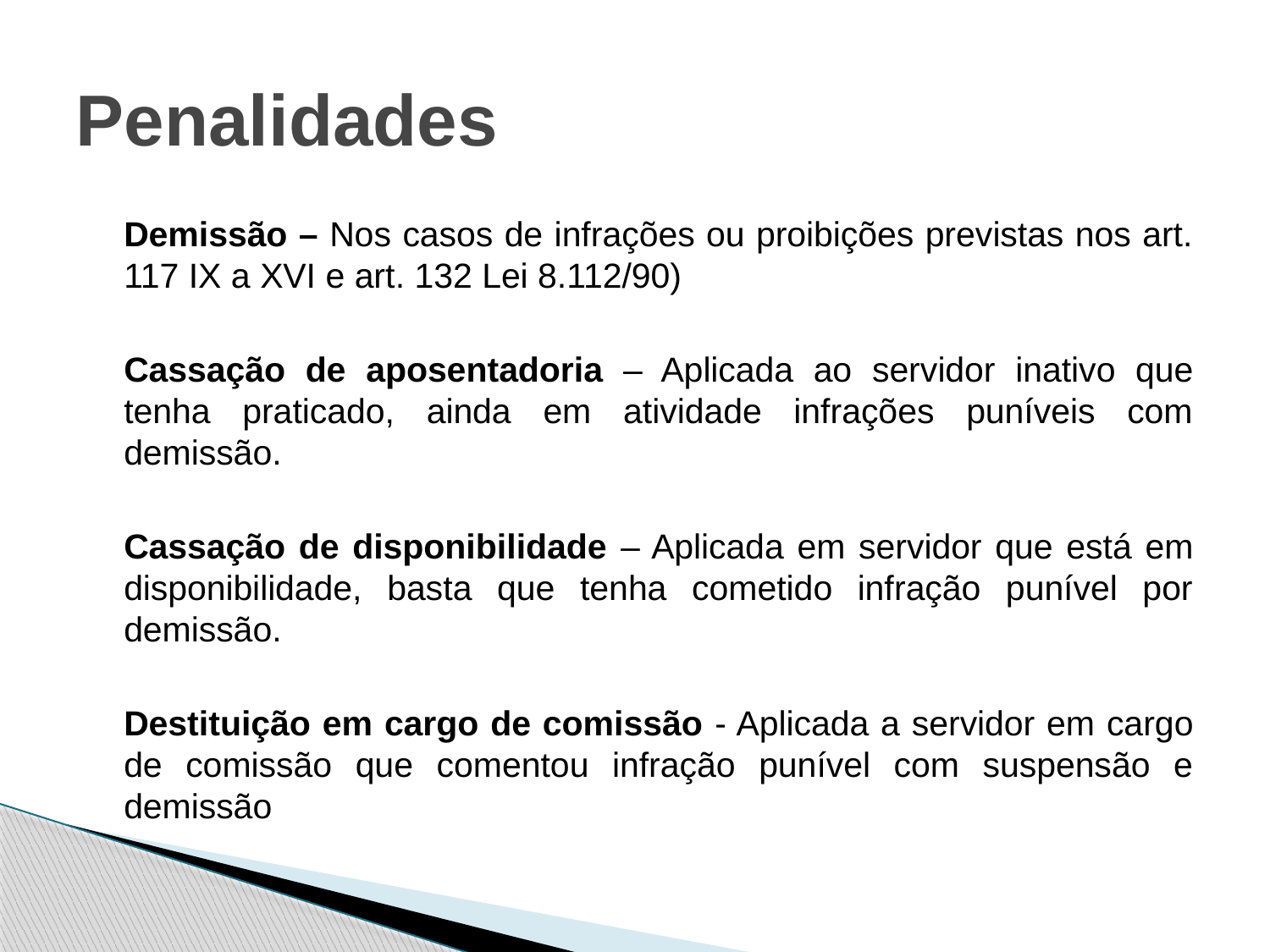

# Penalidades
	Demissão – Nos casos de infrações ou proibições previstas nos art. 117 IX a XVI e art. 132 Lei 8.112/90)

	Cassação de aposentadoria – Aplicada ao servidor inativo que tenha praticado, ainda em atividade infrações puníveis com demissão.

	Cassação de disponibilidade – Aplicada em servidor que está em disponibilidade, basta que tenha cometido infração punível por demissão.

	Destituição em cargo de comissão - Aplicada a servidor em cargo de comissão que comentou infração punível com suspensão e demissão